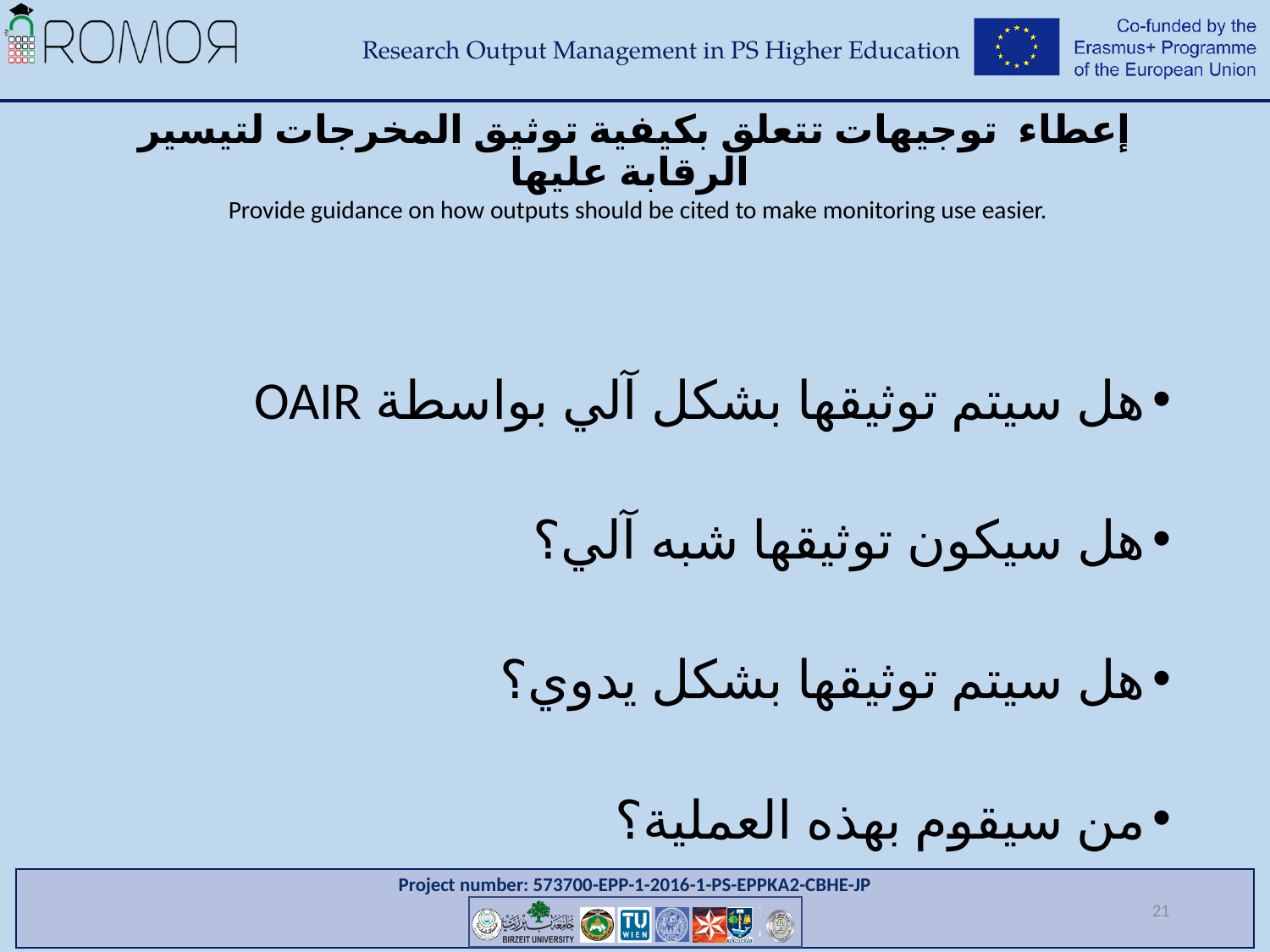

إعطاء  توجيهات تتعلق بكيفية توثيق المخرجات لتيسير الرقابة عليها
 Provide guidance on how outputs should be cited to make monitoring use easier.
هل سيتم توثيقها بشكل آلي بواسطة OAIR
هل سيكون توثيقها شبه آلي؟
هل سيتم توثيقها بشكل يدوي؟
من سيقوم بهذه العملية؟
21